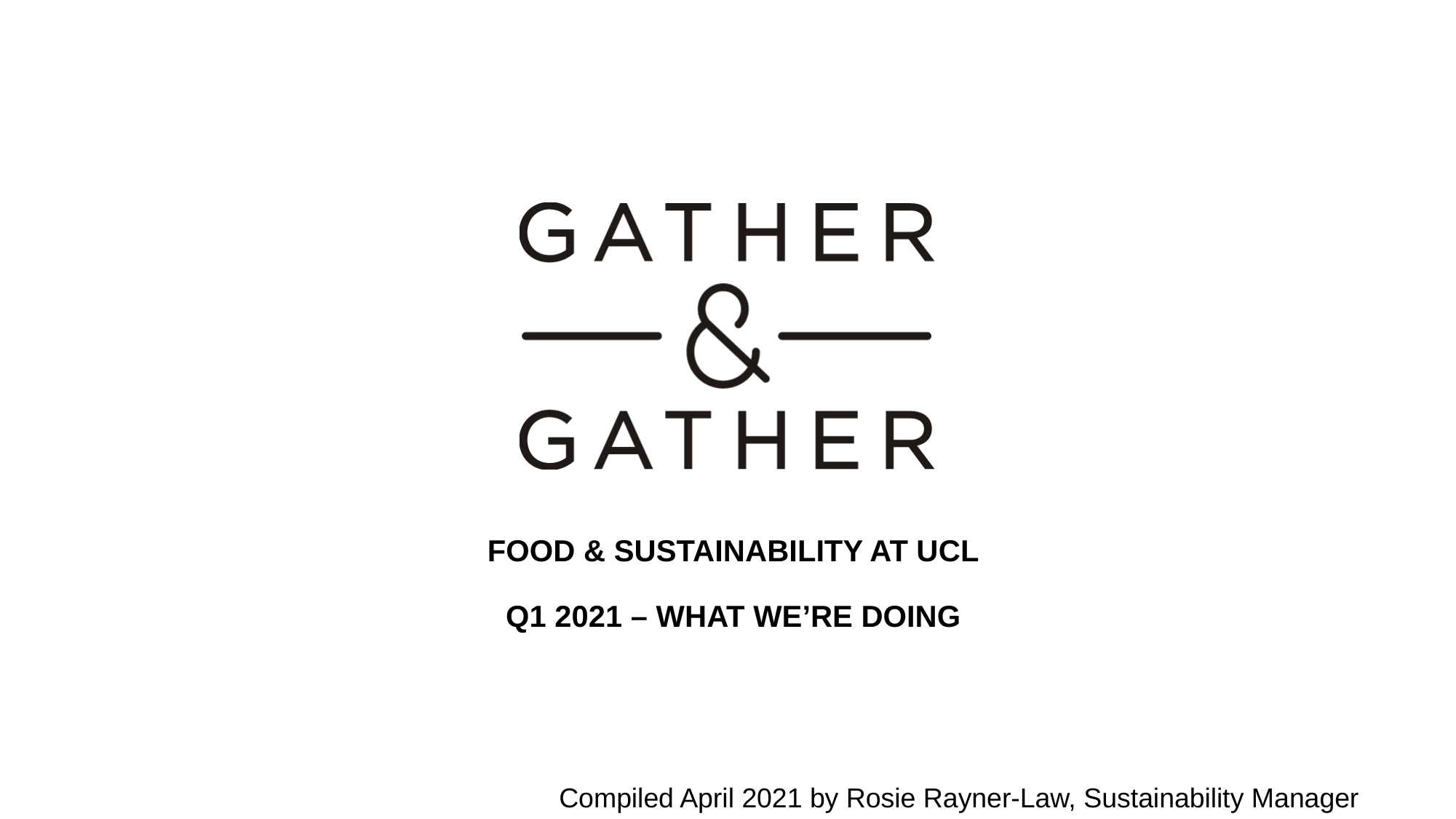

# Food & SUSTAINABILITY AT UCL Q1 2021 – what we’re doing
Compiled April 2021 by Rosie Rayner-Law, Sustainability Manager